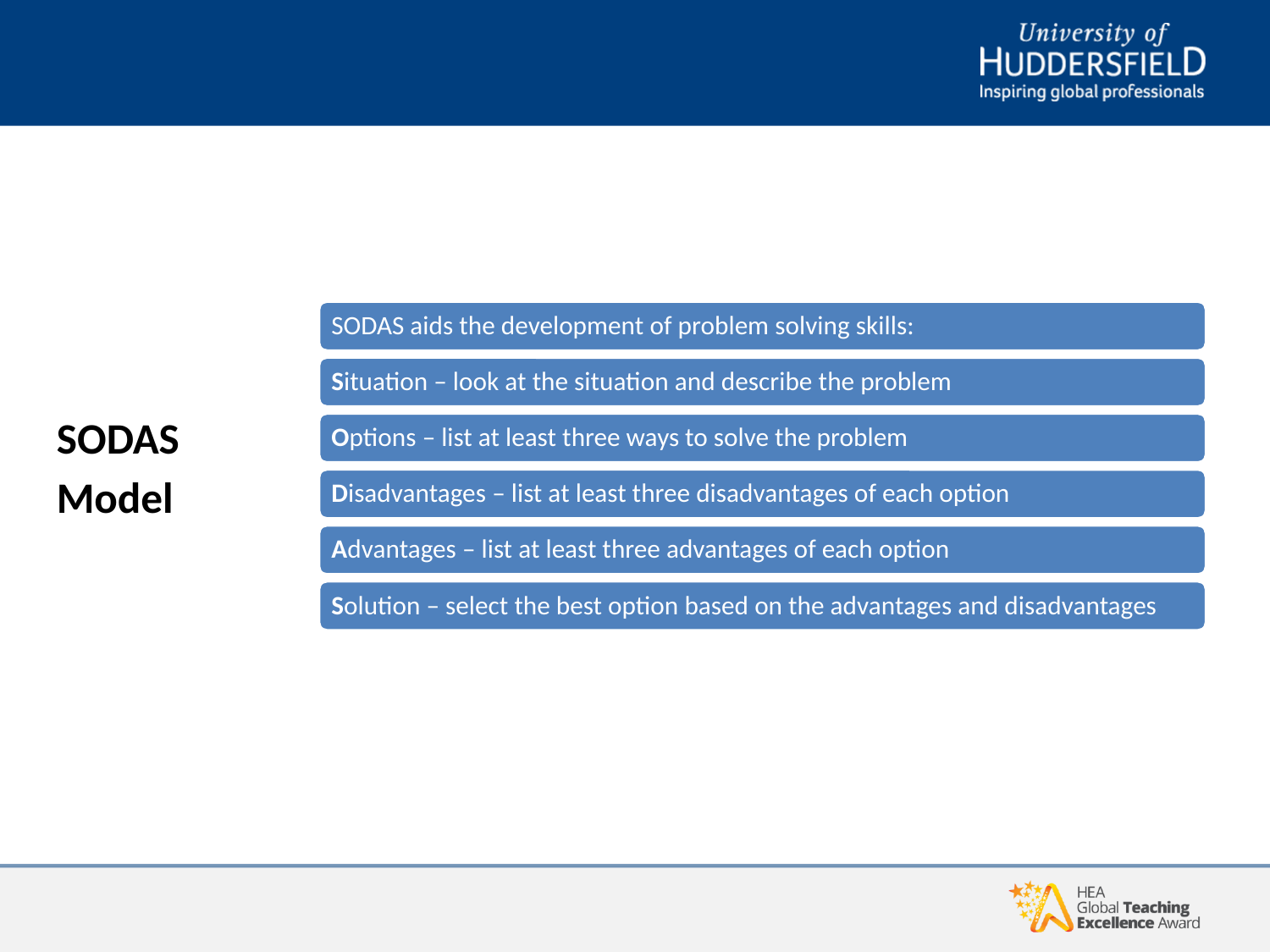

SODAS Model
SODAS aids the development of problem solving skills:
Situation – look at the situation and describe the problem
Options – list at least three ways to solve the problem
Disadvantages – list at least three disadvantages of each option
Advantages – list at least three advantages of each option
Solution – select the best option based on the advantages and disadvantages
SODAS
Model